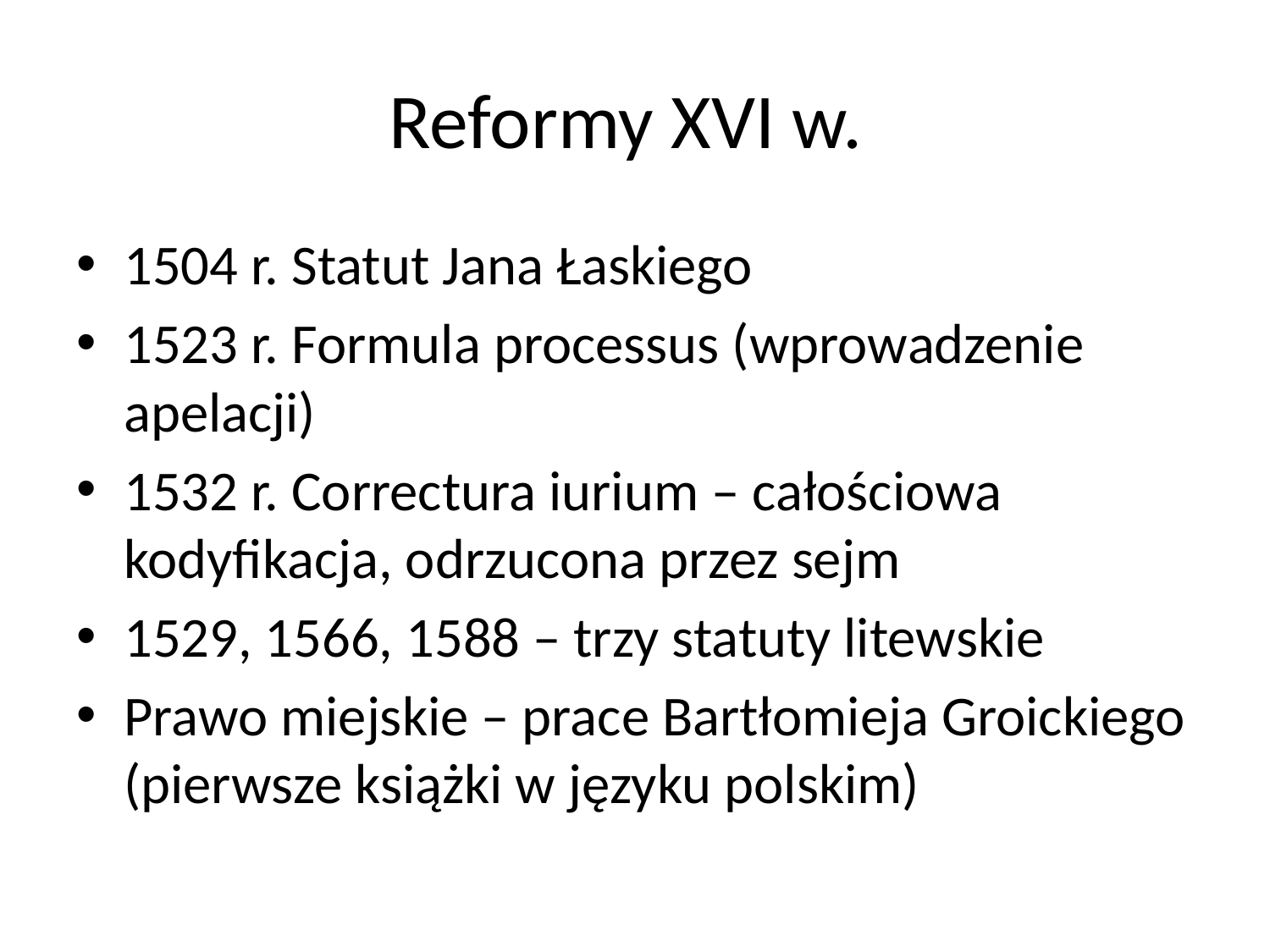

# Reformy XVI w.
1504 r. Statut Jana Łaskiego
1523 r. Formula processus (wprowadzenie apelacji)
1532 r. Correctura iurium – całościowa kodyfikacja, odrzucona przez sejm
1529, 1566, 1588 – trzy statuty litewskie
Prawo miejskie – prace Bartłomieja Groickiego (pierwsze książki w języku polskim)